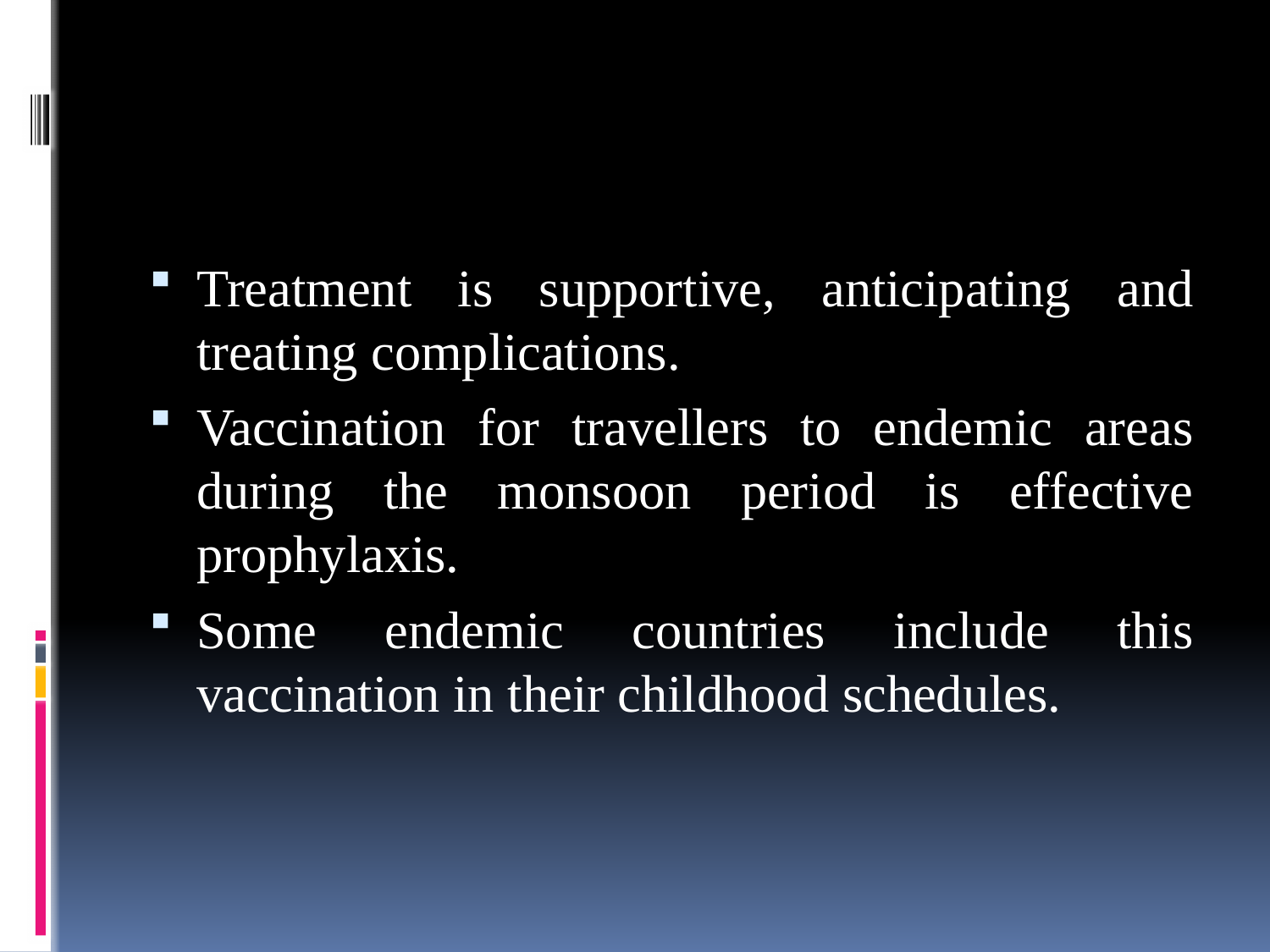

#
Treatment is supportive, anticipating and treating complications.
Vaccination for travellers to endemic areas during the monsoon period is effective prophylaxis.
Some endemic countries include this vaccination in their childhood schedules.